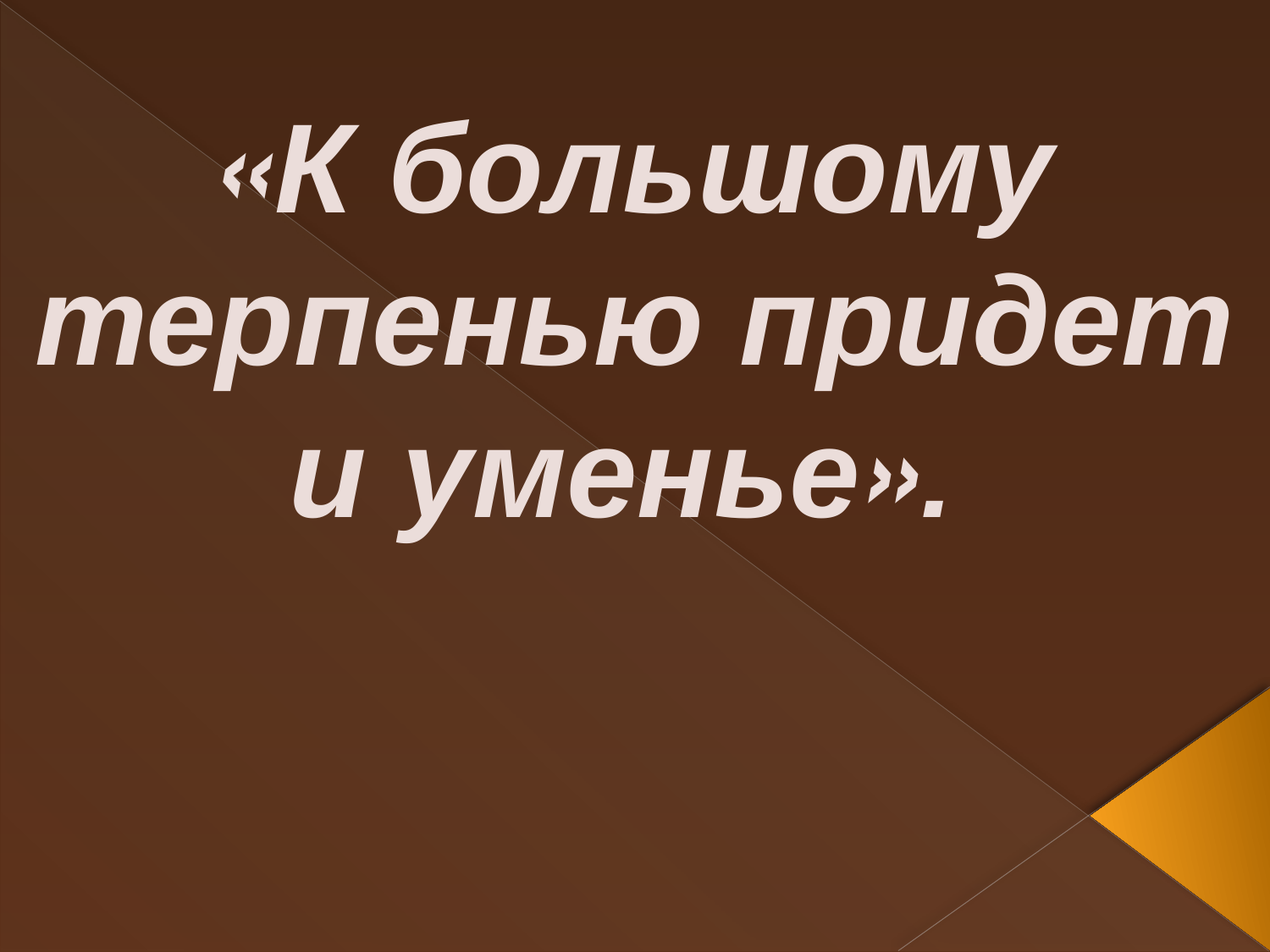

# .
«К большому терпенью придет и уменье».